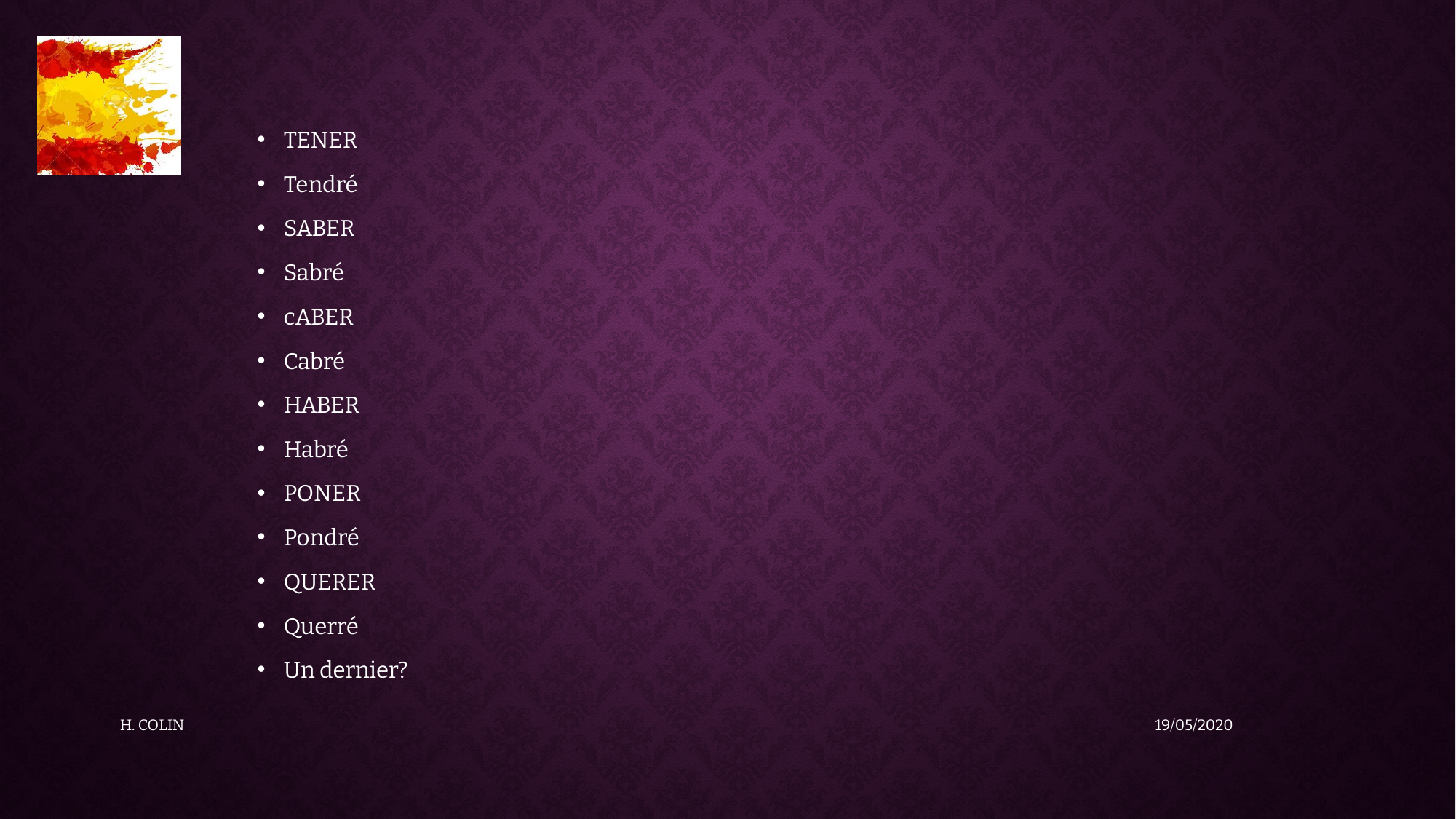

#
TENER
Tendré
SABER
Sabré
cABER
Cabré
HABER
Habré
PONER
Pondré
QUERER
Querré
Un dernier?
H. COLIN
19/05/2020